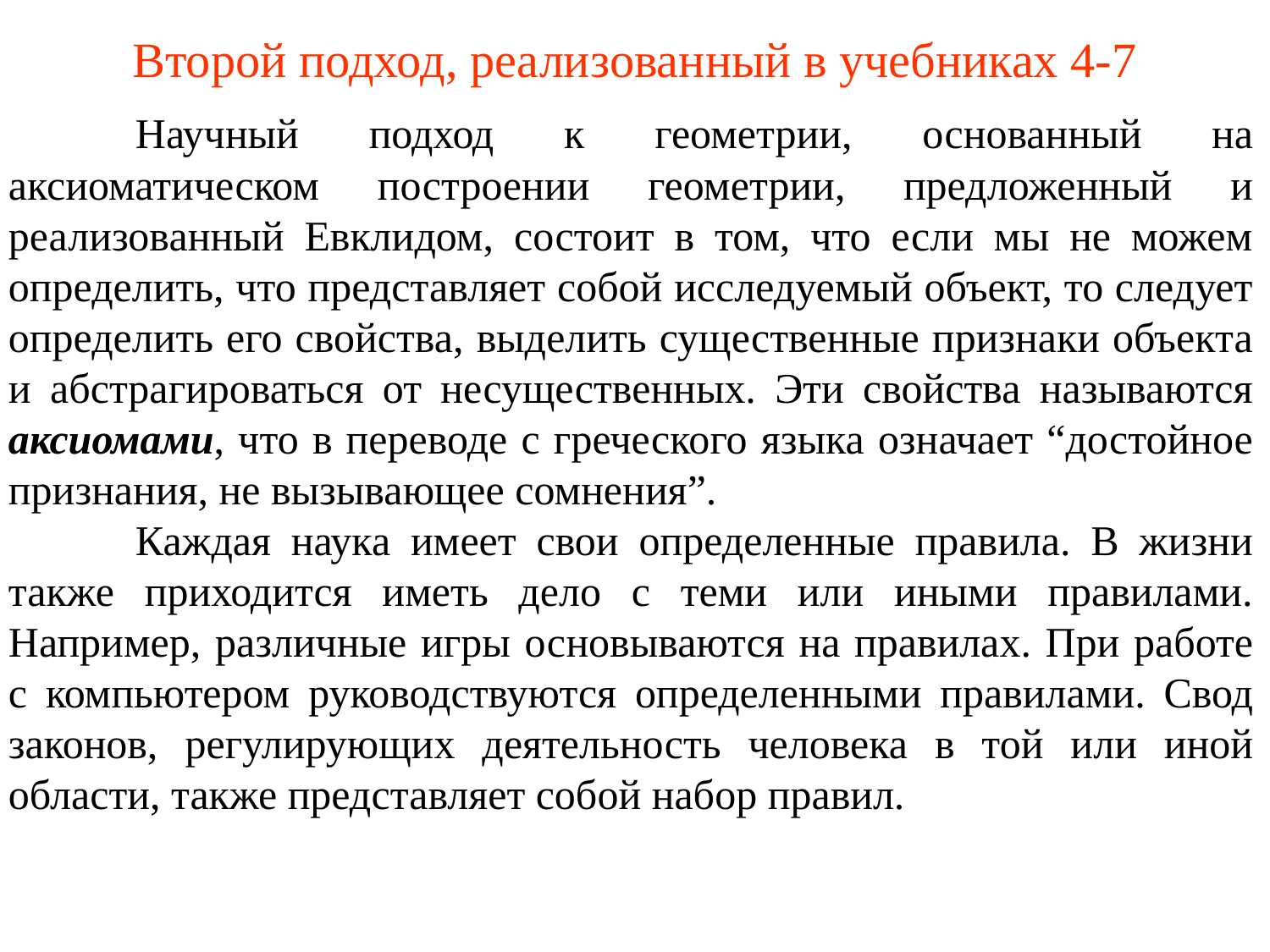

# Второй подход, реализованный в учебниках 4-7
	Научный подход к геометрии, основанный на аксиоматическом построении геометрии, предложенный и реализованный Евклидом, состоит в том, что если мы не можем определить, что представляет собой исследуемый объект, то следует определить его свойства, выделить существенные признаки объекта и абстрагироваться от несущественных. Эти свойства называются аксиомами, что в переводе с греческо­го языка означает “достойное признания, не вызывающее сомнения”.
	Каждая наука имеет свои определенные правила. В жизни также приходится иметь дело с теми или иными правилами. Например, различные игры ос­новываются на правилах. При работе с компьютером руководству­ются определенными правилами. Свод законов, регулирующих деятельность человека в той или иной области, также представляет собой набор правил.